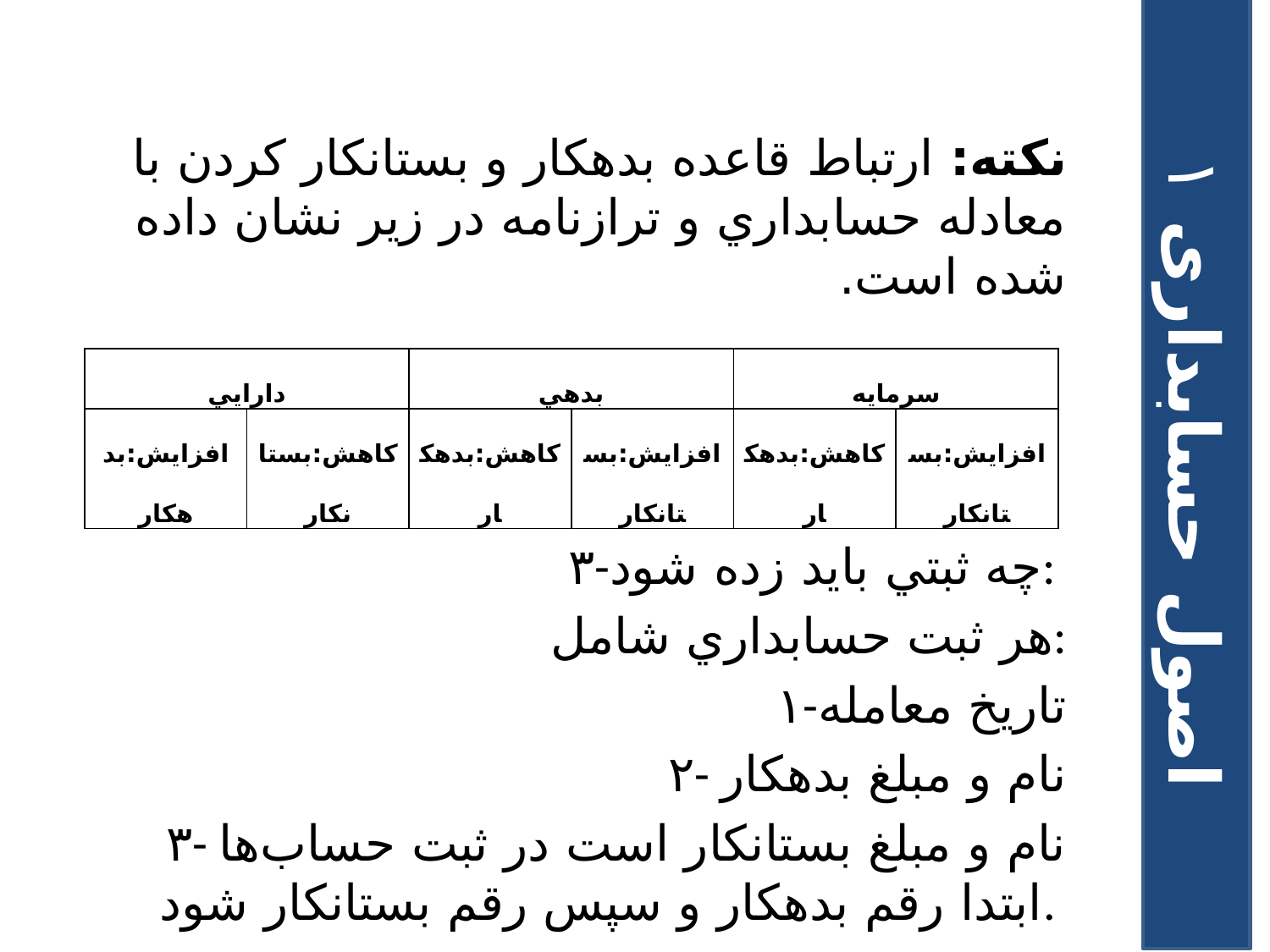

# نکته: ارتباط قاعده بدهکار و بستانکار کردن با معادله حسابداري و ترازنامه در زير نشان داده شده است.
| دارايي |  | بدهي |  | سرمايه |  |
| --- | --- | --- | --- | --- | --- |
| افزايش:بدهکار | کاهش:بستانکار | کاهش:بدهکار | افزايش:بستانکار | کاهش:بدهکار | افزايش:بستانکار |
اصول حسابداری ۱
۳-چه ثبتي بايد زده شود:
هر ثبت حسابداري شامل:
۱-تاريخ معامله
۲- نام و مبلغ بدهکار
۳- نام و مبلغ بستانکار است در ثبت حساب‌ها ابتدا رقم بدهکار و سپس رقم بستانکار شود.